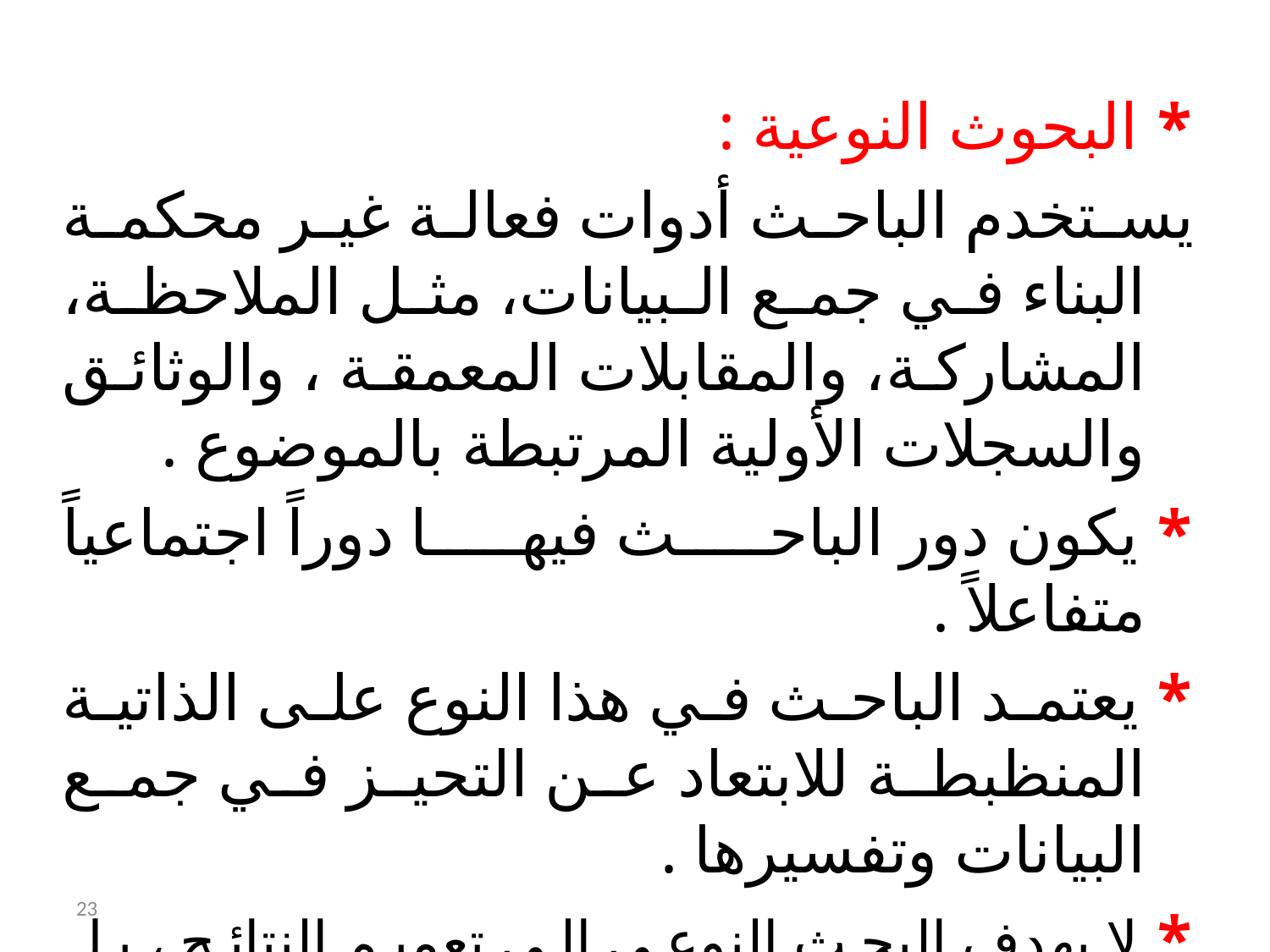

* البحوث النوعية :
يستخدم الباحث أدوات فعالة غير محكمة البناء في جمع البيانات، مثل الملاحظة، المشاركة، والمقابلات المعمقة ، والوثائق والسجلات الأولية المرتبطة بالموضوع .
* يكون دور الباحث فيها دوراً اجتماعياً متفاعلاً .
* يعتمد الباحث في هذا النوع على الذاتية المنظبطة للابتعاد عن التحيز في جمع البيانات وتفسيرها .
* لا يهدف البحث النوعي إلى تعميم النتائج ، بل إلى توسيع نتائج الحالة المدروسة لاحتمالات الاستفادة منها في مواقف وحالات أخرى .
23